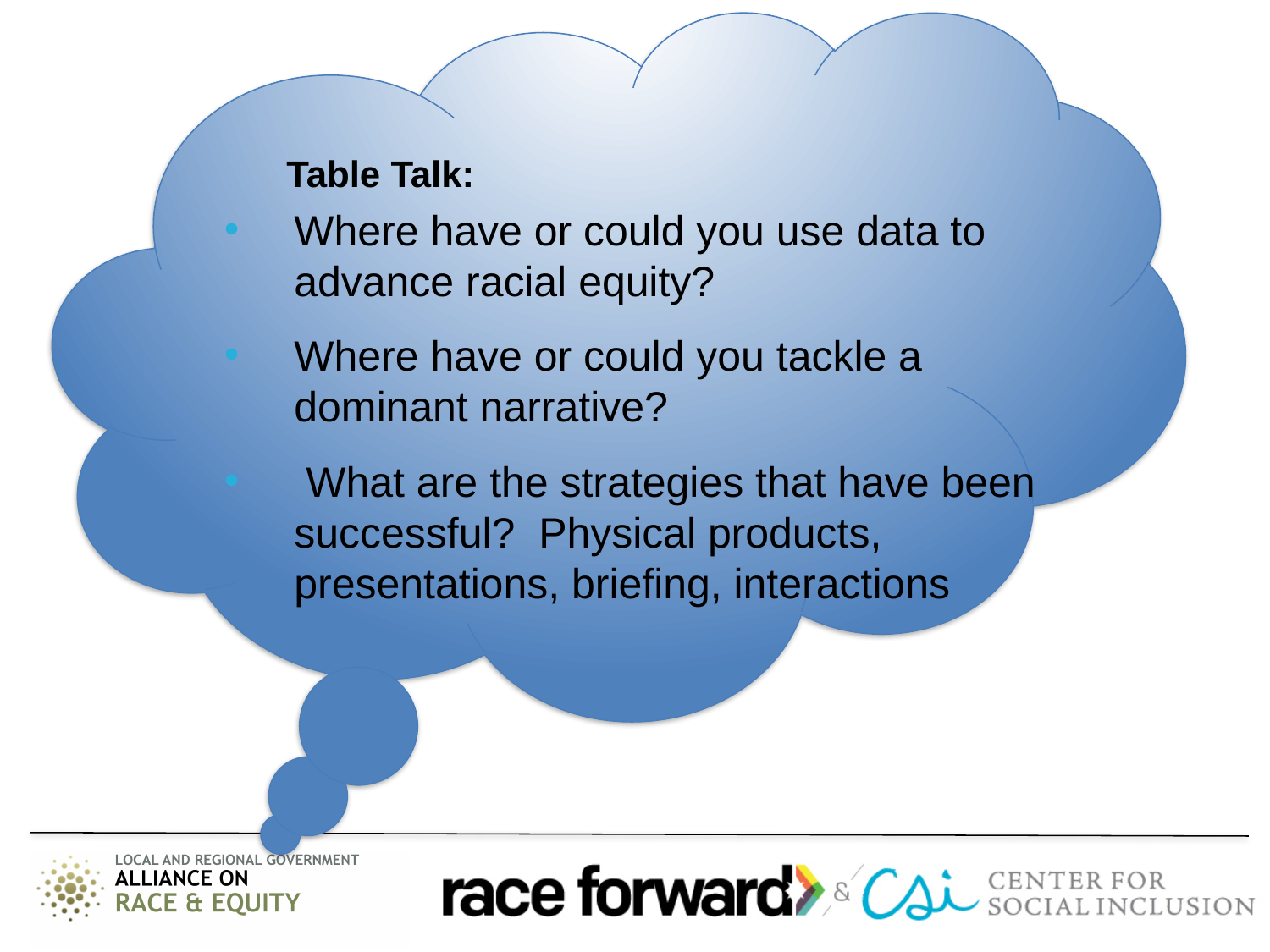

Table Talk:
Where have or could you use data to advance racial equity?
Where have or could you tackle a dominant narrative?
 What are the strategies that have been successful?  Physical products, presentations, briefing, interactions